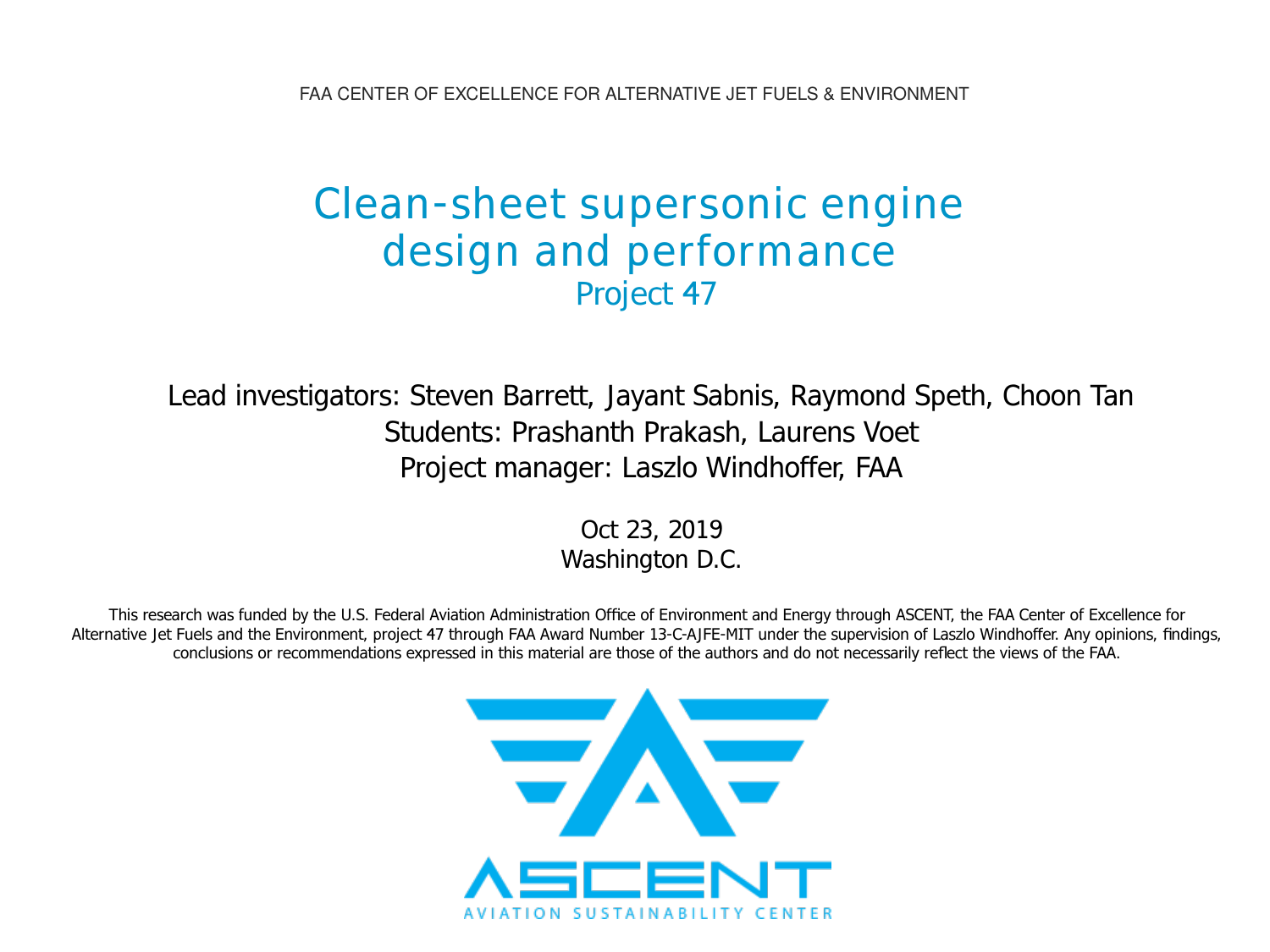

# Clean-sheet supersonic engine design and performance Project 47
Lead investigators: Steven Barrett, Jayant Sabnis, Raymond Speth, Choon Tan
Students: Prashanth Prakash, Laurens Voet
Project manager: Laszlo Windhoffer, FAA

Oct 23, 2019
Washington D.C.
This research was funded by the U.S. Federal Aviation Administration Office of Environment and Energy through ASCENT, the FAA Center of Excellence for Alternative Jet Fuels and the Environment, project 47 through FAA Award Number 13-C-AJFE-MIT under the supervision of Laszlo Windhoffer. Any opinions, findings, conclusions or recommendations expressed in this material are those of the authors and do not necessarily reflect the views of the FAA.